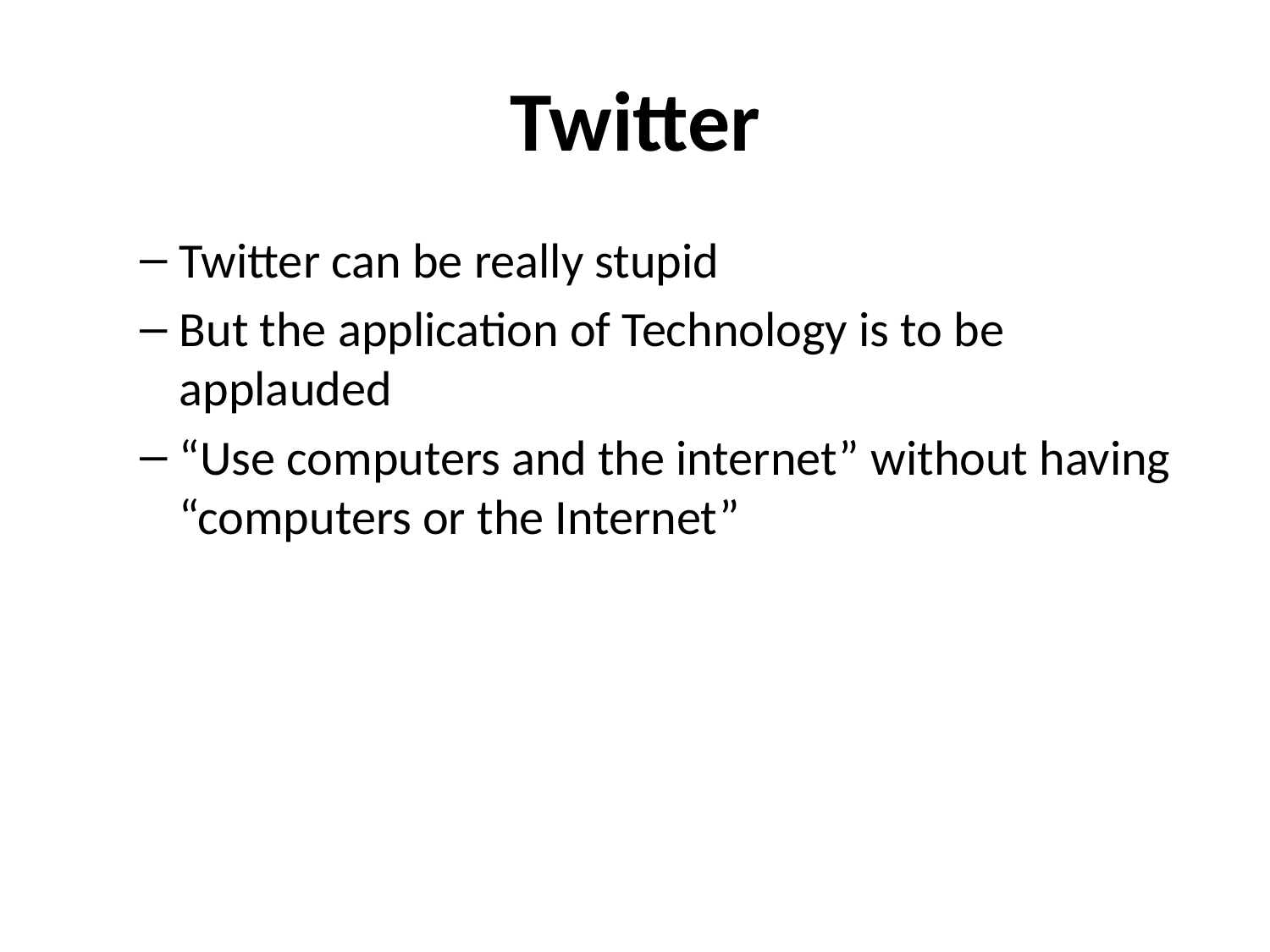

# Twitter
Twitter can be really stupid
But the application of Technology is to be applauded
“Use computers and the internet” without having “computers or the Internet”